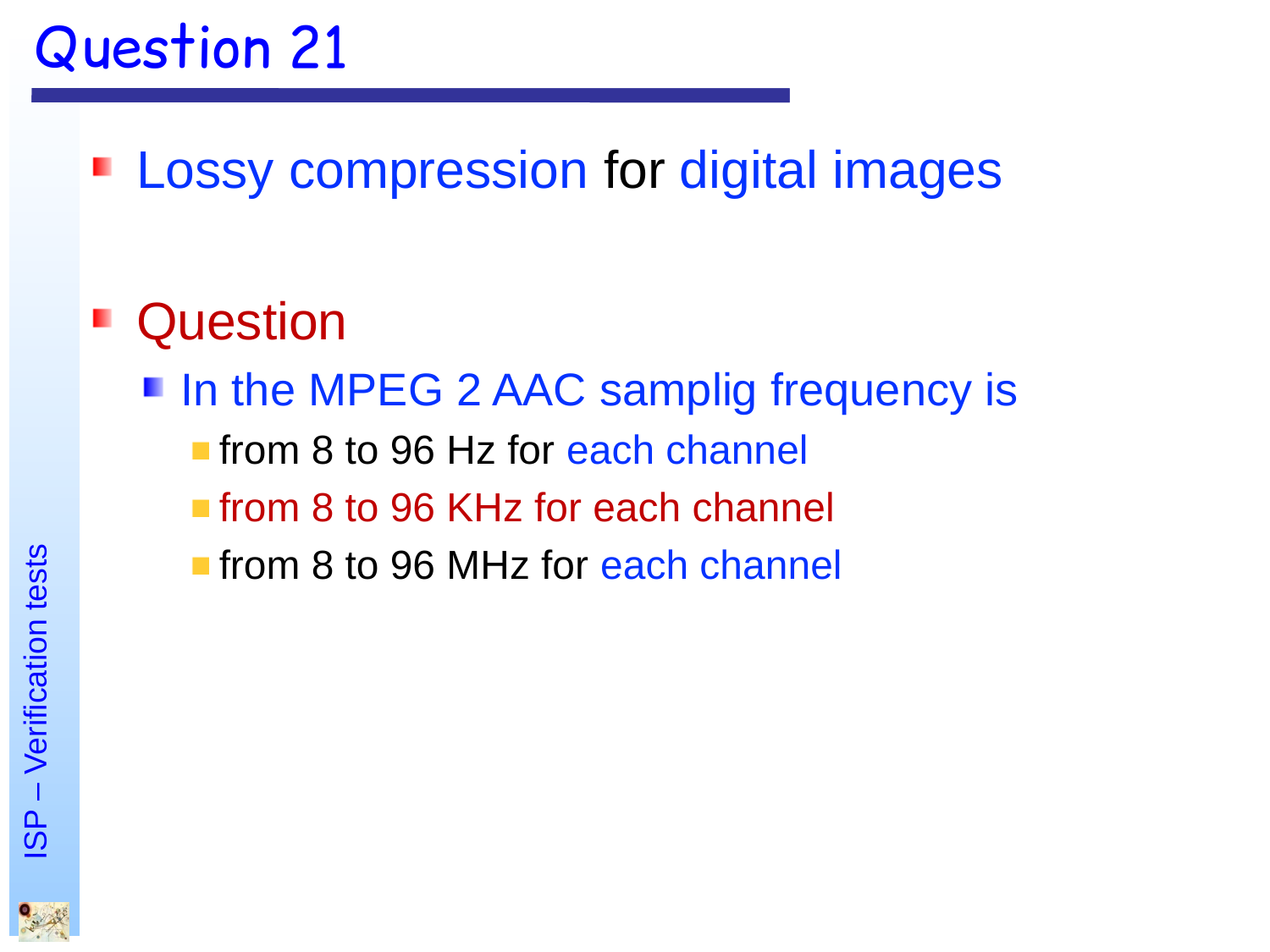

# Question 21

Lossy compression for digital images

Question
In the MPEG 2 AAC samplig frequency is
from 8 to 96 Hz for each channel
from 8 to 96 KHz for each channel
from 8 to 96 MHz for each channel